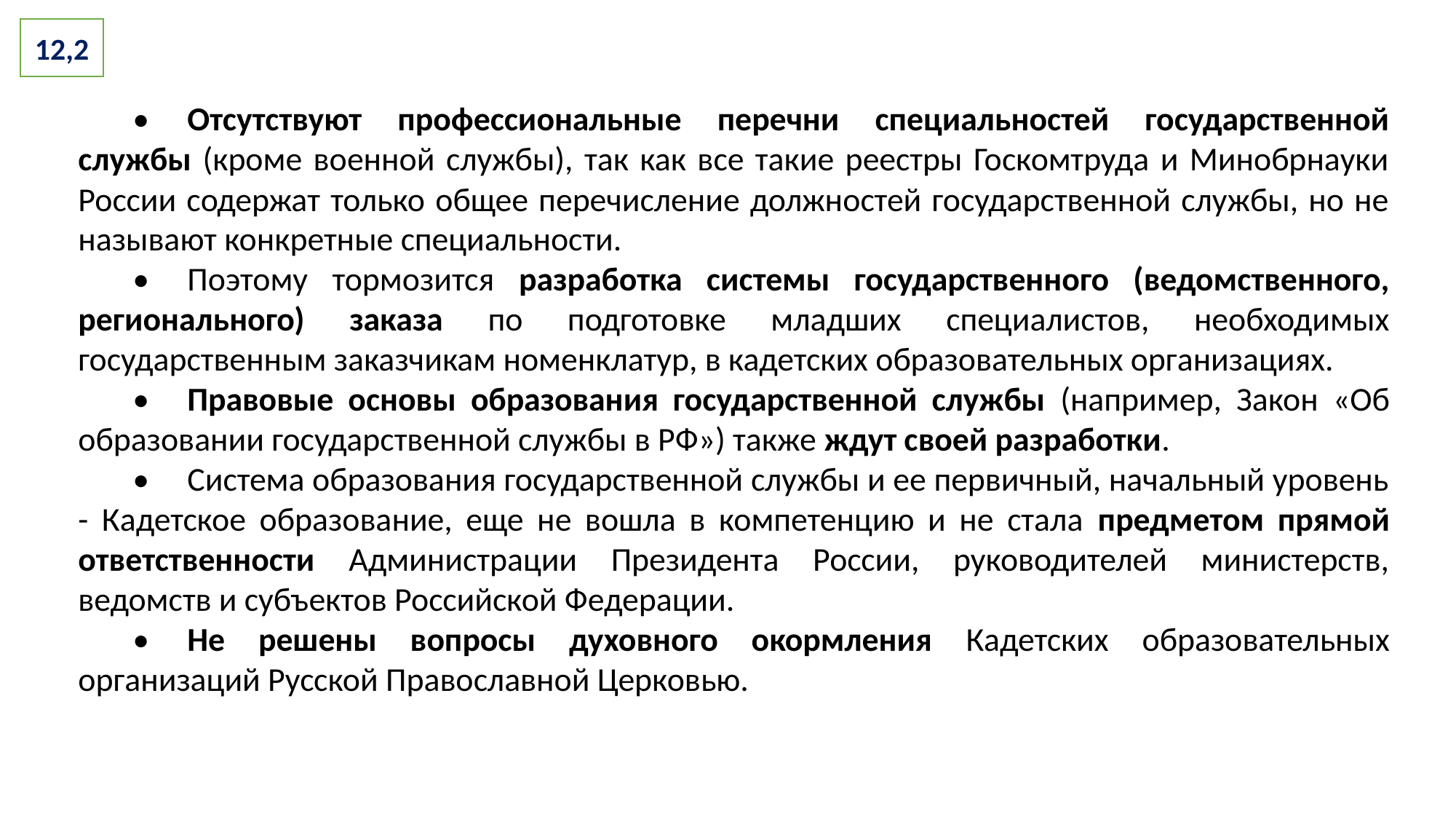

12,2
•	Отсутствуют профессиональные перечни специальностей государственной службы (кроме военной службы), так как все такие реестры Госкомтруда и Минобрнауки России содержат только общее перечисление должностей государственной службы, но не называют конкретные специальности.
•	Поэтому тормозится разработка системы государственного (ведомственного, регионального) заказа по подготовке младших специалистов, необходимых государственным заказчикам номенклатур, в кадетских образовательных организациях.
•	Правовые основы образования государственной службы (например, Закон «Об образовании государственной службы в РФ») также ждут своей разработки.
•	Система образования государственной службы и ее первичный, начальный уровень - Кадетское образование, еще не вошла в компетенцию и не стала предметом прямой ответственности Администрации Президента России, руководителей министерств, ведомств и субъектов Российской Федерации.
•	Не решены вопросы духовного окормления Кадетских образовательных организаций Русской Православной Церковью.